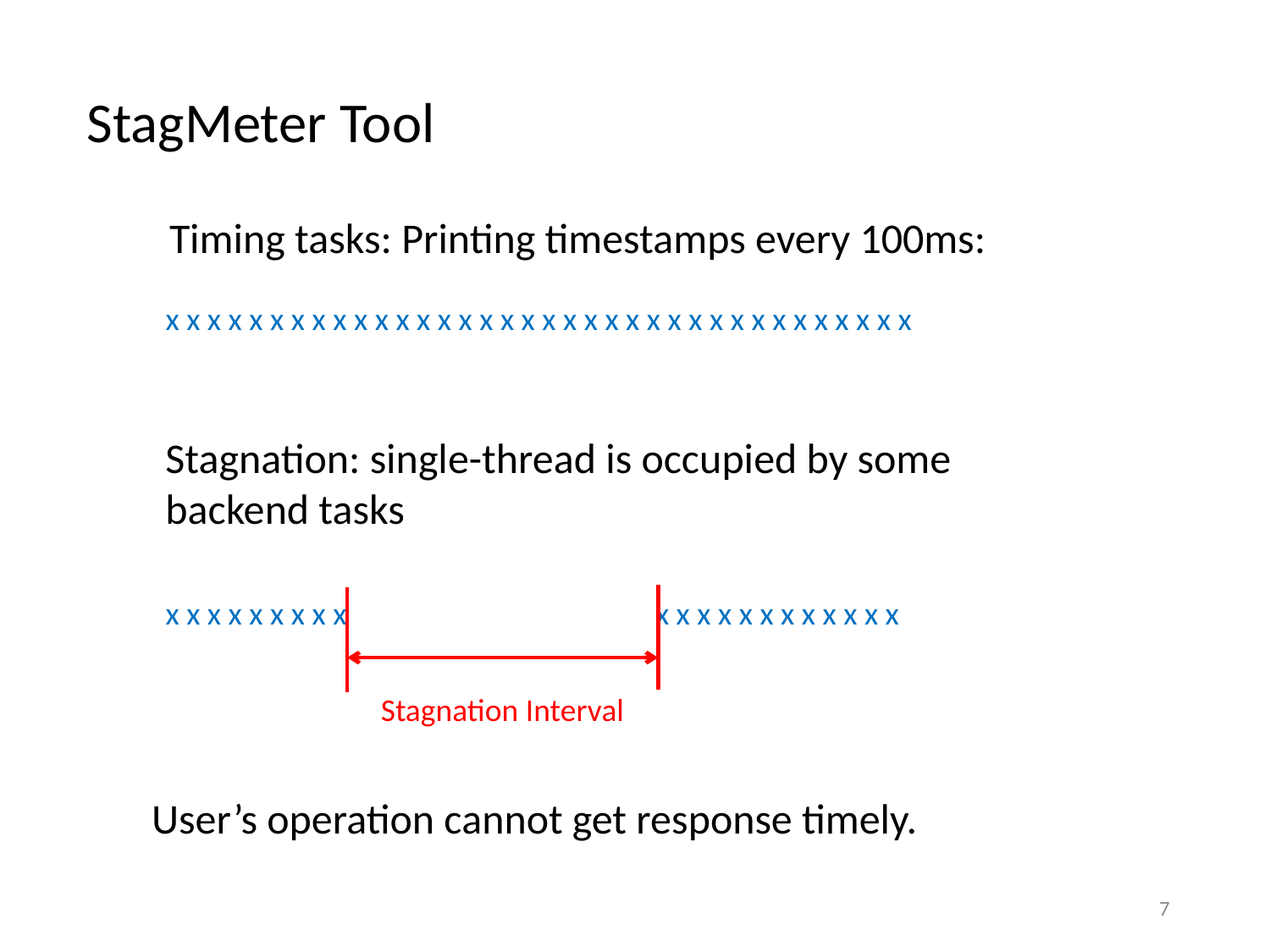

StagMeter Tool
Timing tasks: Printing timestamps every 100ms:

x x x x x x x x x x x x x x x x x x x x x x x x x x x x x x x x x x x x
Stagnation: single-thread is occupied by some backend tasks
x x x x x x x x x                                           x x x x x x x x x x x x
Stagnation Interval
User’s operation cannot get response timely.
7